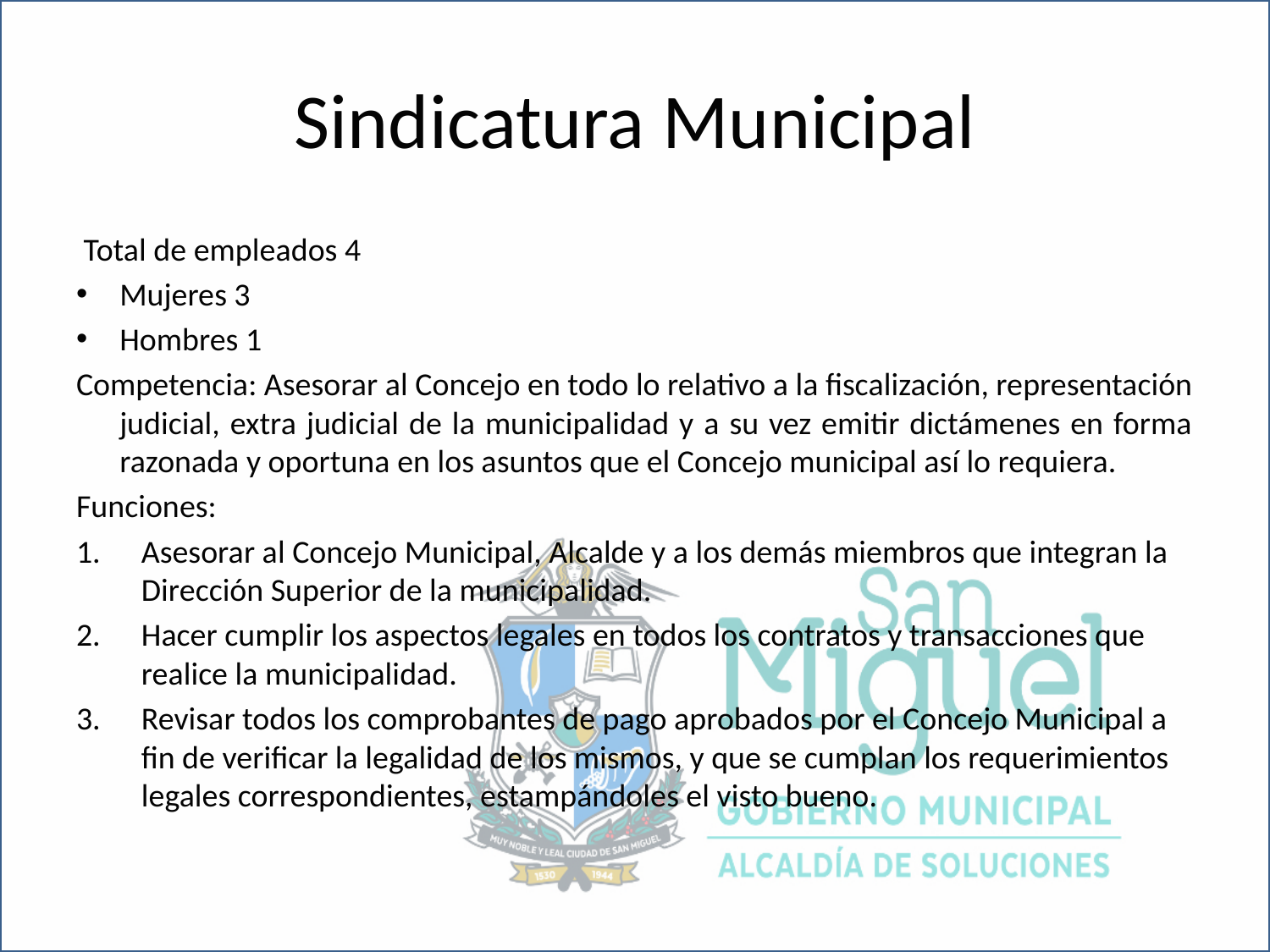

# Sindicatura Municipal
 Total de empleados 4
Mujeres 3
Hombres 1
Competencia: Asesorar al Concejo en todo lo relativo a la fiscalización, representación judicial, extra judicial de la municipalidad y a su vez emitir dictámenes en forma razonada y oportuna en los asuntos que el Concejo municipal así lo requiera.
Funciones:
Asesorar al Concejo Municipal, Alcalde y a los demás miembros que integran la Dirección Superior de la municipalidad.
Hacer cumplir los aspectos legales en todos los contratos y transacciones que realice la municipalidad.
Revisar todos los comprobantes de pago aprobados por el Concejo Municipal a fin de verificar la legalidad de los mismos, y que se cumplan los requerimientos legales correspondientes, estampándoles el visto bueno.